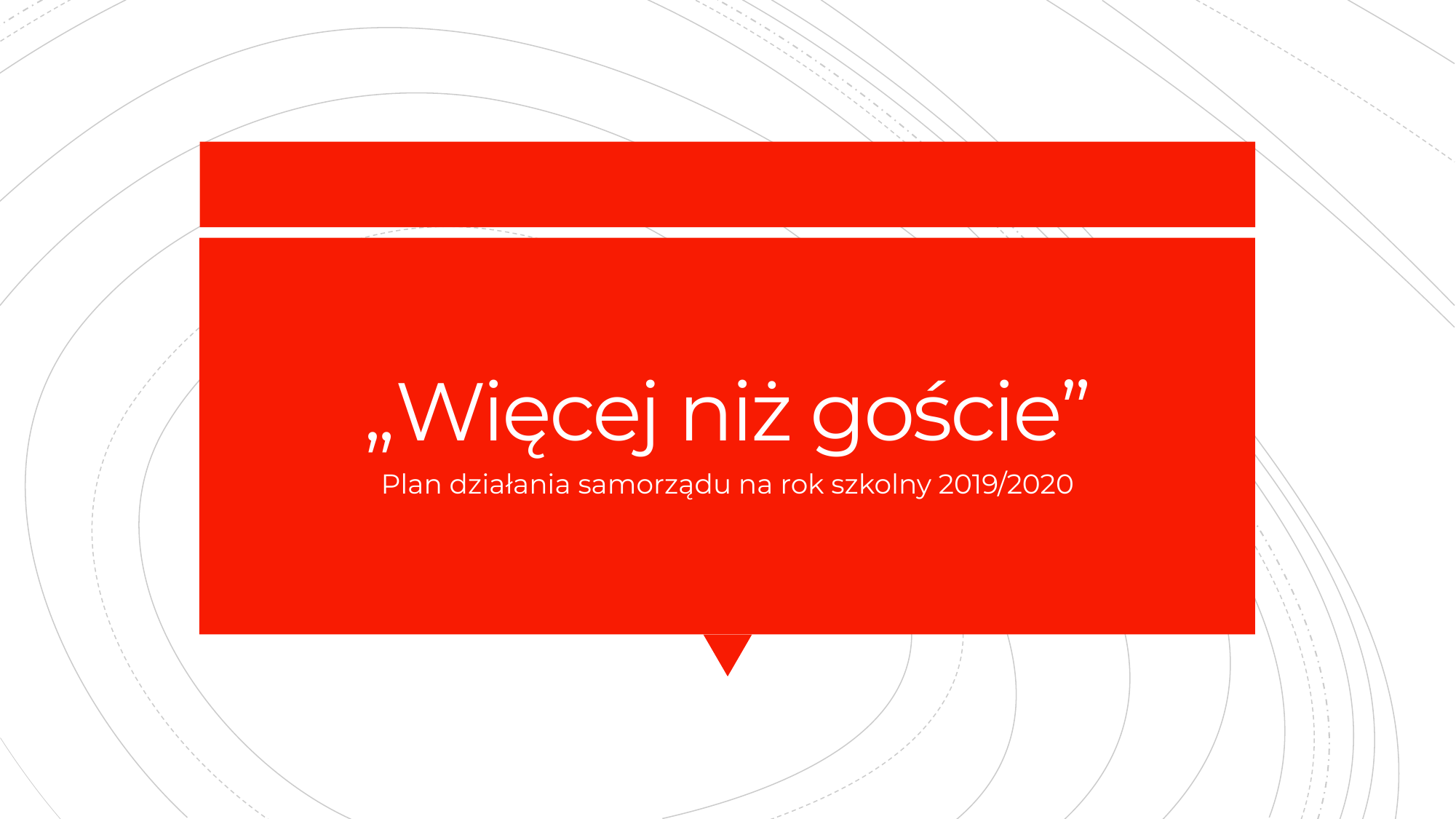

# „Więcej niż goście”
Plan działania samorządu na rok szkolny 2019/2020